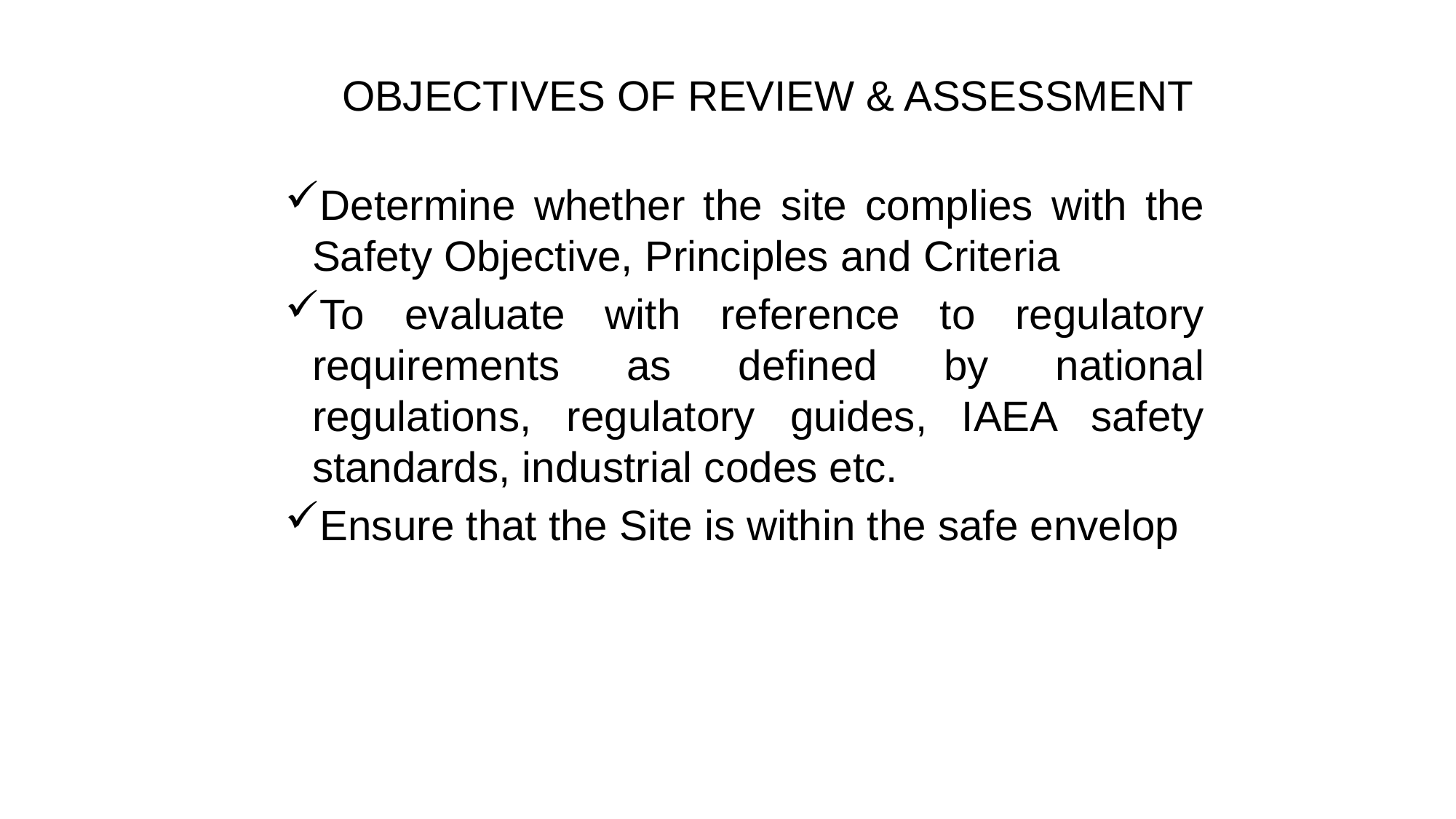

# OBJECTIVES OF REVIEW & ASSESSMENT
Determine whether the site complies with the Safety Objective, Principles and Criteria
To evaluate with reference to regulatory requirements as defined by national regulations, regulatory guides, IAEA safety standards, industrial codes etc.
Ensure that the Site is within the safe envelop